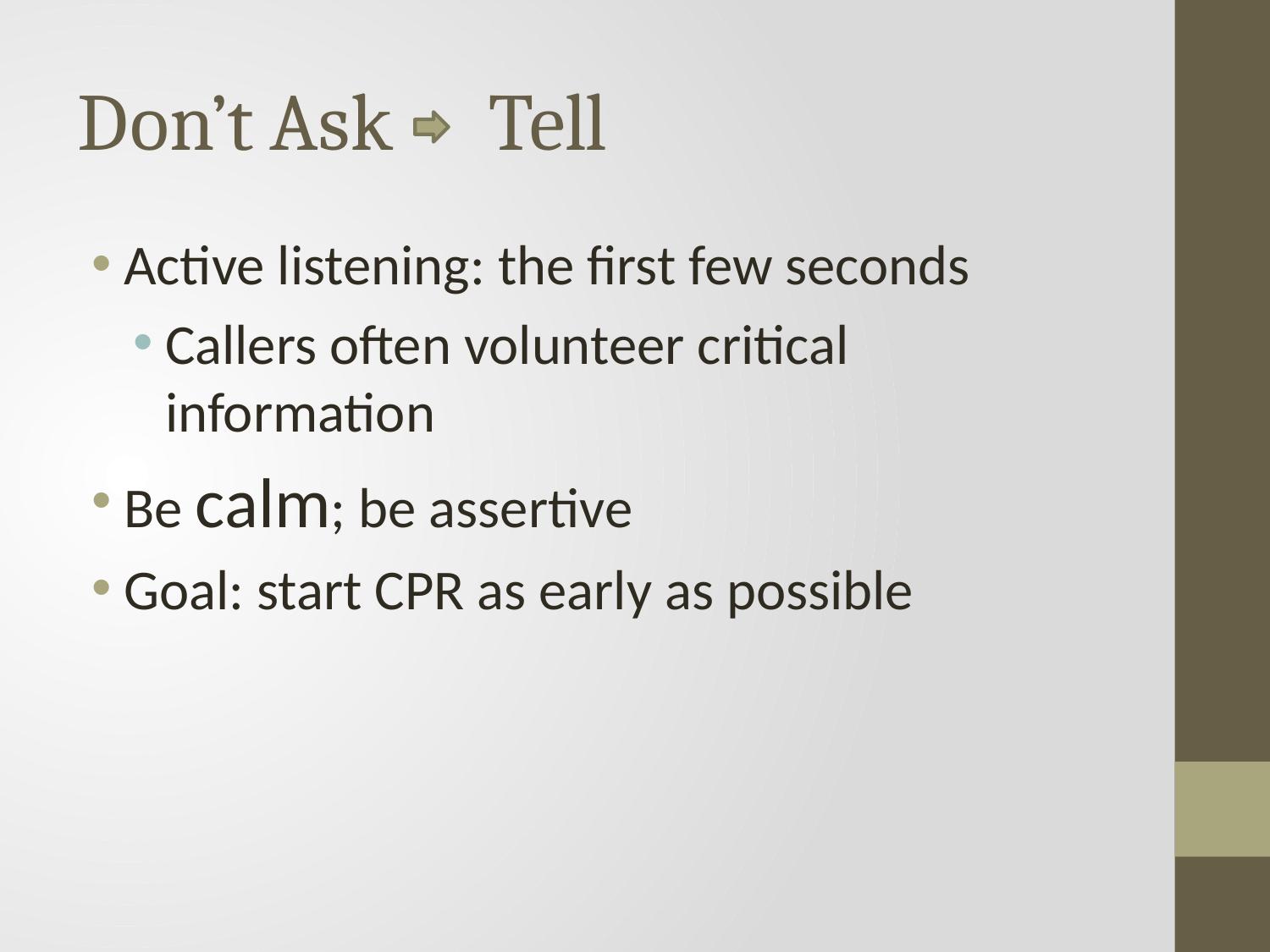

# Don’t Ask      Tell

Active listening: the first few seconds
Callers often volunteer critical information
Be calm; be assertive
Goal: start CPR as early as possible